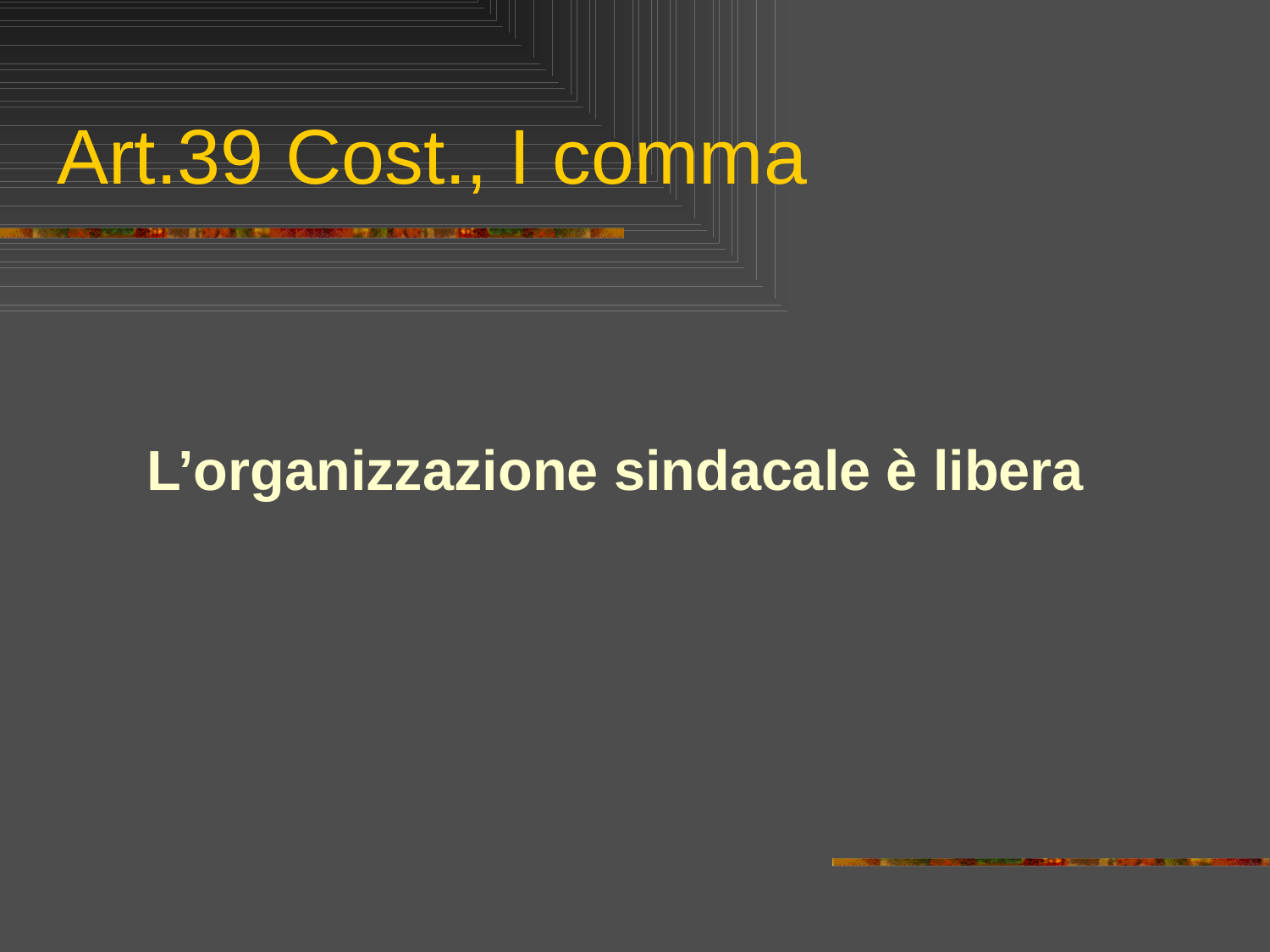

# Art.39 Cost., I comma

L’organizzazione sindacale è libera